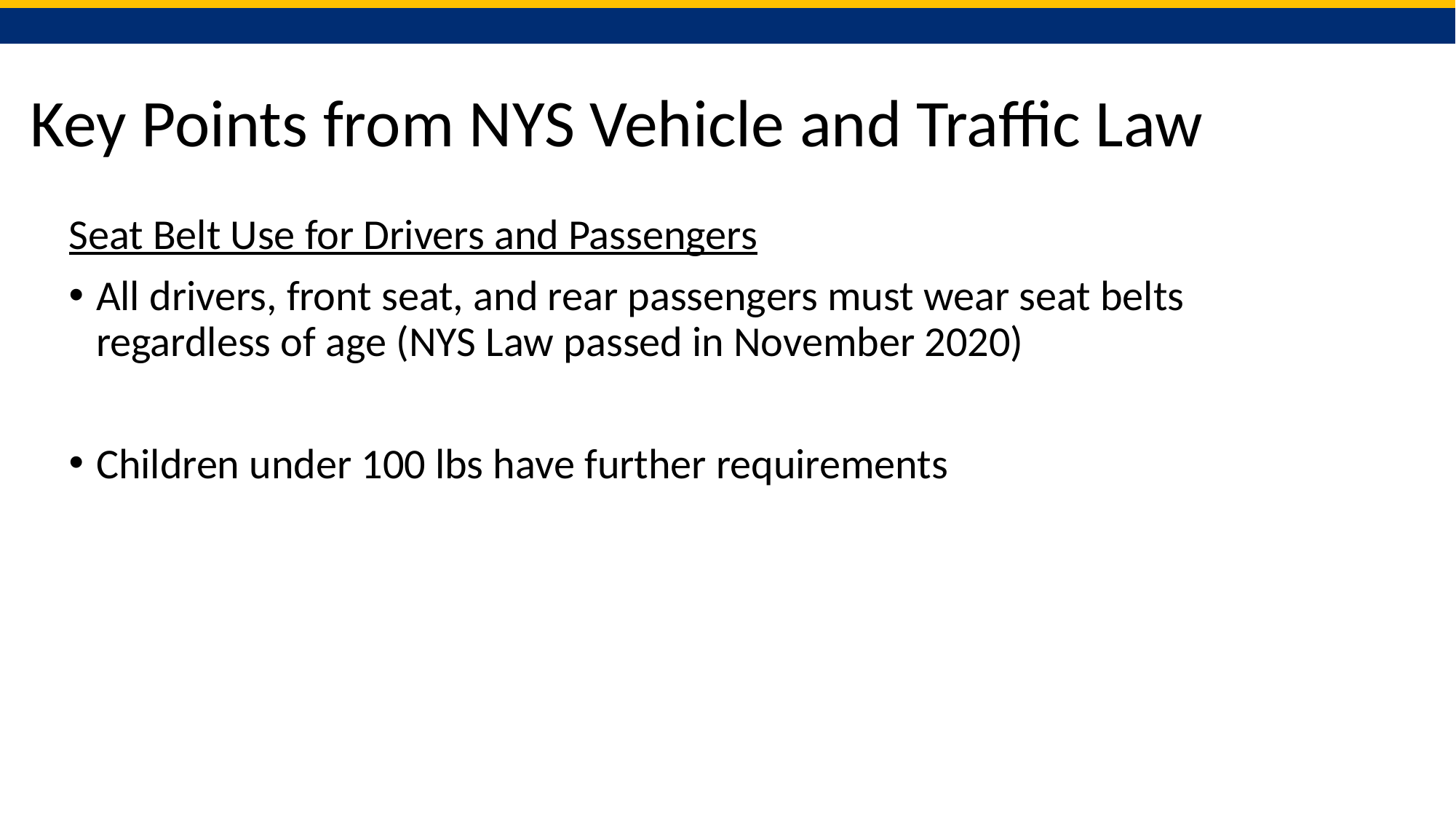

# Key Points from NYS Vehicle and Traffic Law
Seat Belt Use for Drivers and Passengers
All drivers, front seat, and rear passengers must wear seat belts regardless of age (NYS Law passed in November 2020)

Children under 100 lbs have further requirements